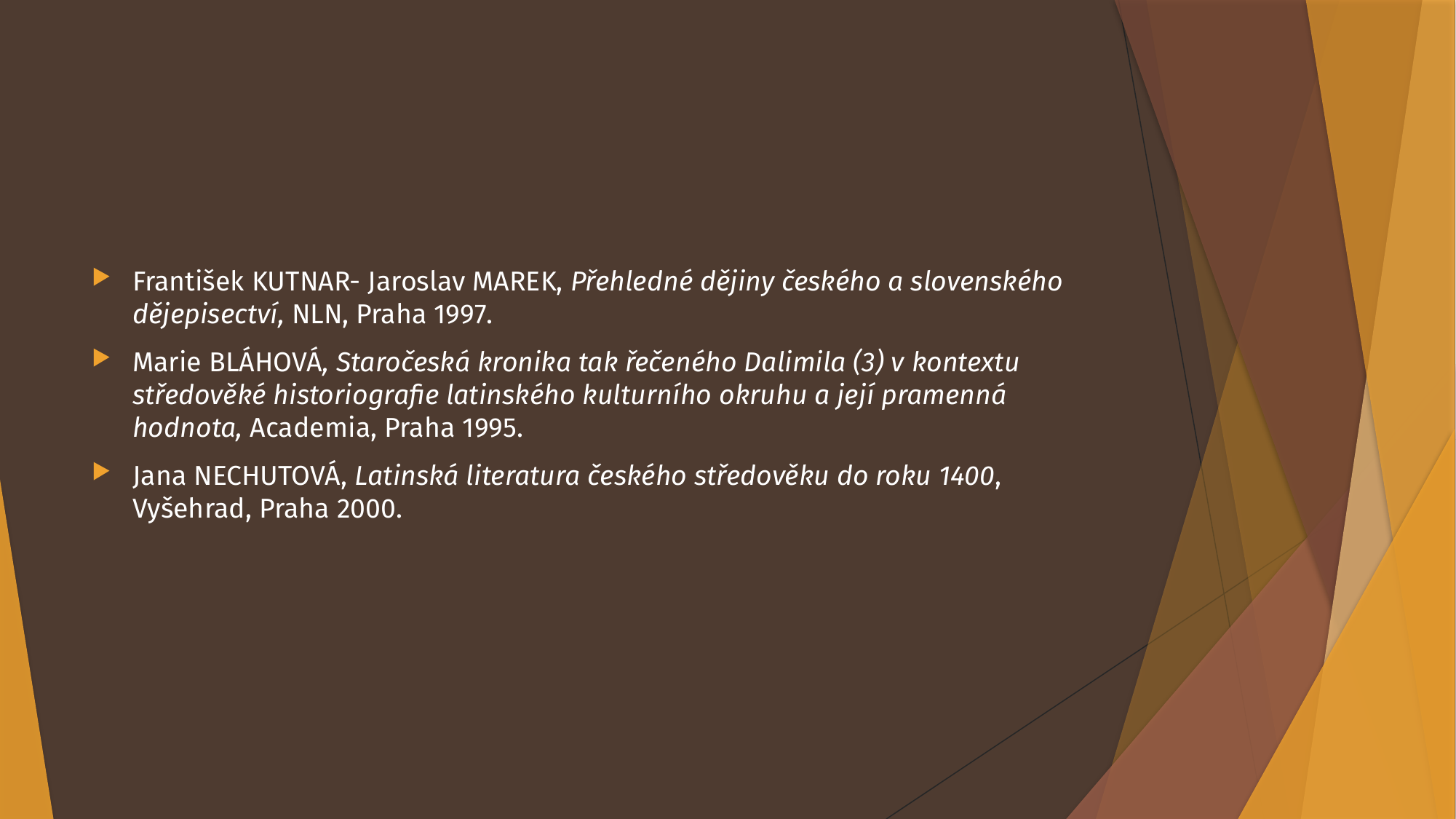

František KUTNAR- Jaroslav MAREK, Přehledné dějiny českého a slovenského dějepisectví, NLN, Praha 1997.
Marie BLÁHOVÁ, Staročeská kronika tak řečeného Dalimila (3) v kontextu středověké historiografie latinského kulturního okruhu a její pramenná hodnota, Academia, Praha 1995.
Jana NECHUTOVÁ, Latinská literatura českého středověku do roku 1400, Vyšehrad, Praha 2000.